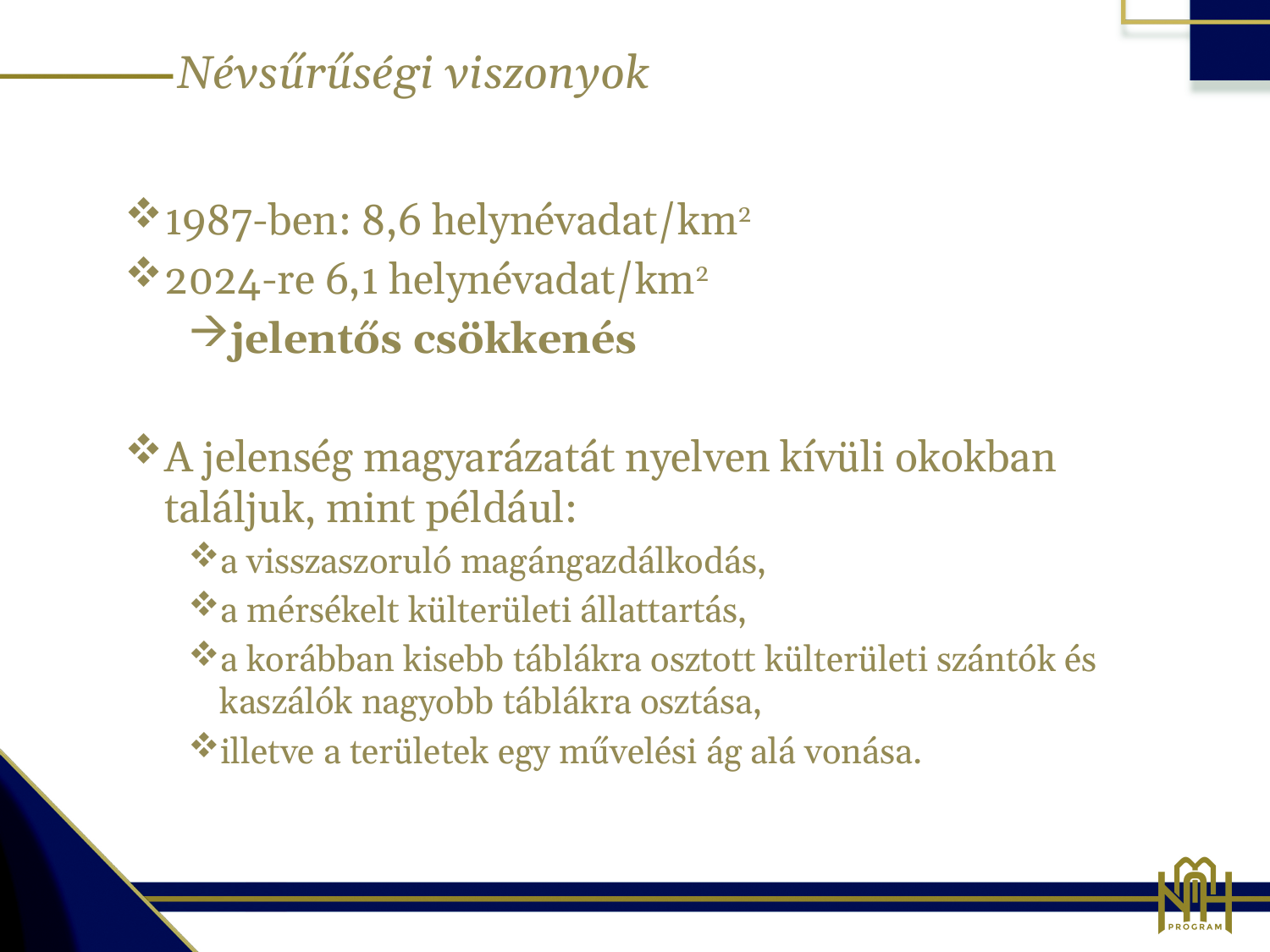

Névsűrűségi viszonyok
1987-ben: 8,6 helynévadat/km2
2024-re 6,1 helynévadat/km2
jelentős csökkenés

A jelenség magyarázatát nyelven kívüli okokban találjuk, mint például:
a visszaszoruló magángazdálkodás,
a mérsékelt külterületi állattartás,
a korábban kisebb táblákra osztott külterületi szántók és kaszálók nagyobb táblákra osztása,
illetve a területek egy művelési ág alá vonása.